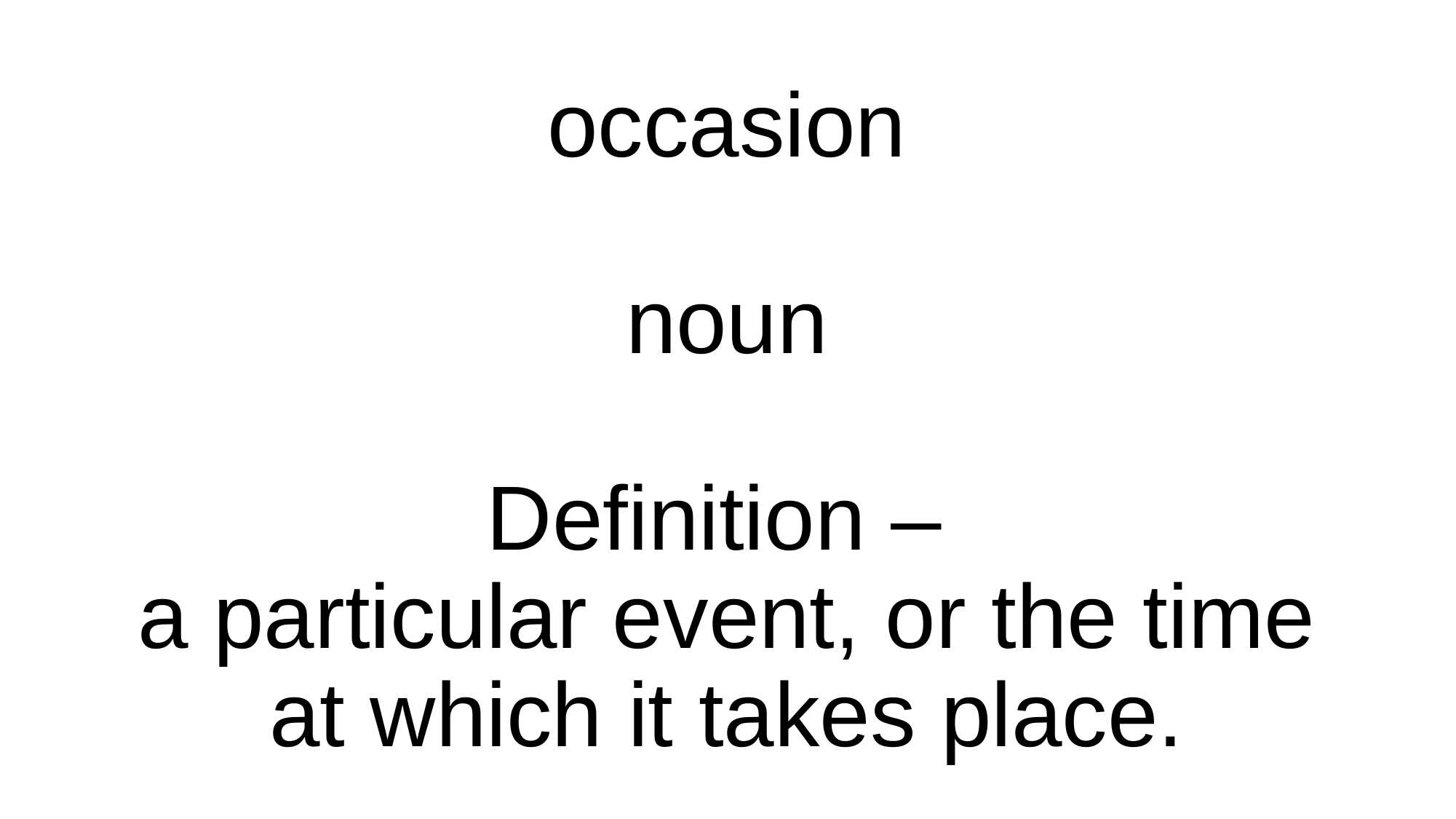

# occasion noun Definition – a particular event, or the time at which it takes place.